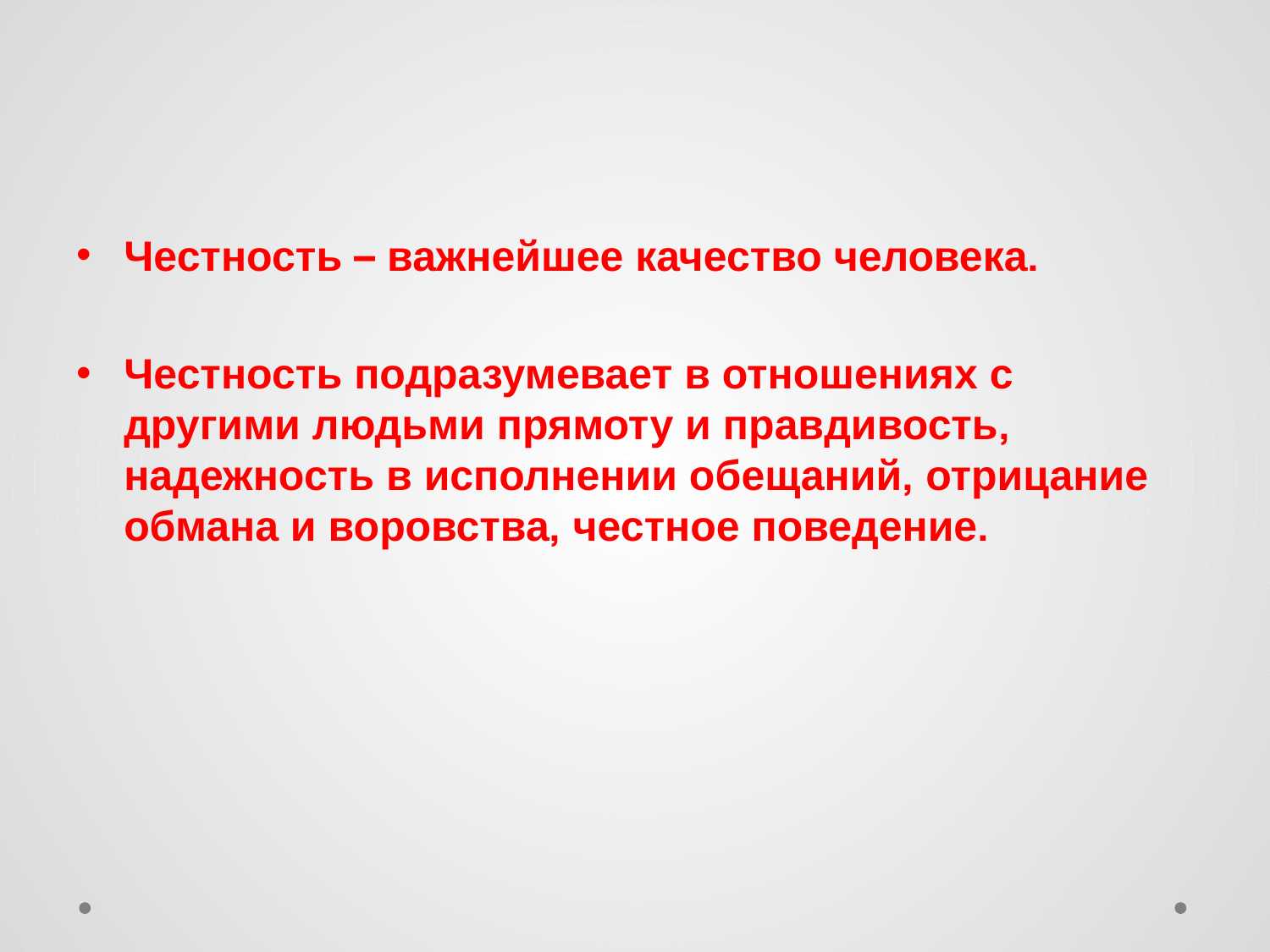

#
Честность – важнейшее качество человека.

Честность подразумевает в отношениях с другими людьми прямоту и правдивость, надежность в исполнении обещаний, отрицание обмана и воровства, честное поведение.